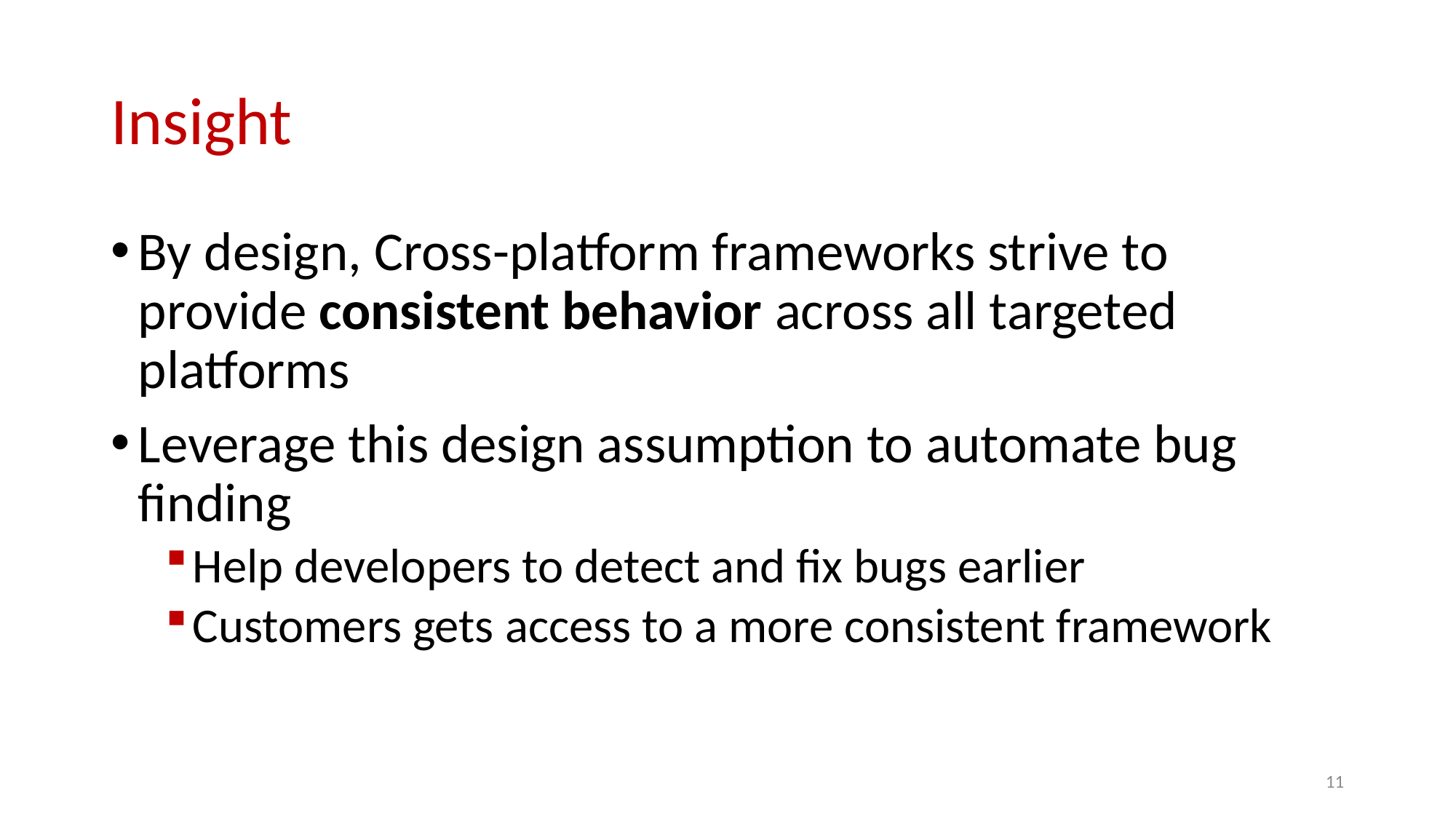

# Insight
By design, Cross-platform frameworks strive to provide consistent behavior across all targeted platforms
Leverage this design assumption to automate bug finding
Help developers to detect and fix bugs earlier
Customers gets access to a more consistent framework

11